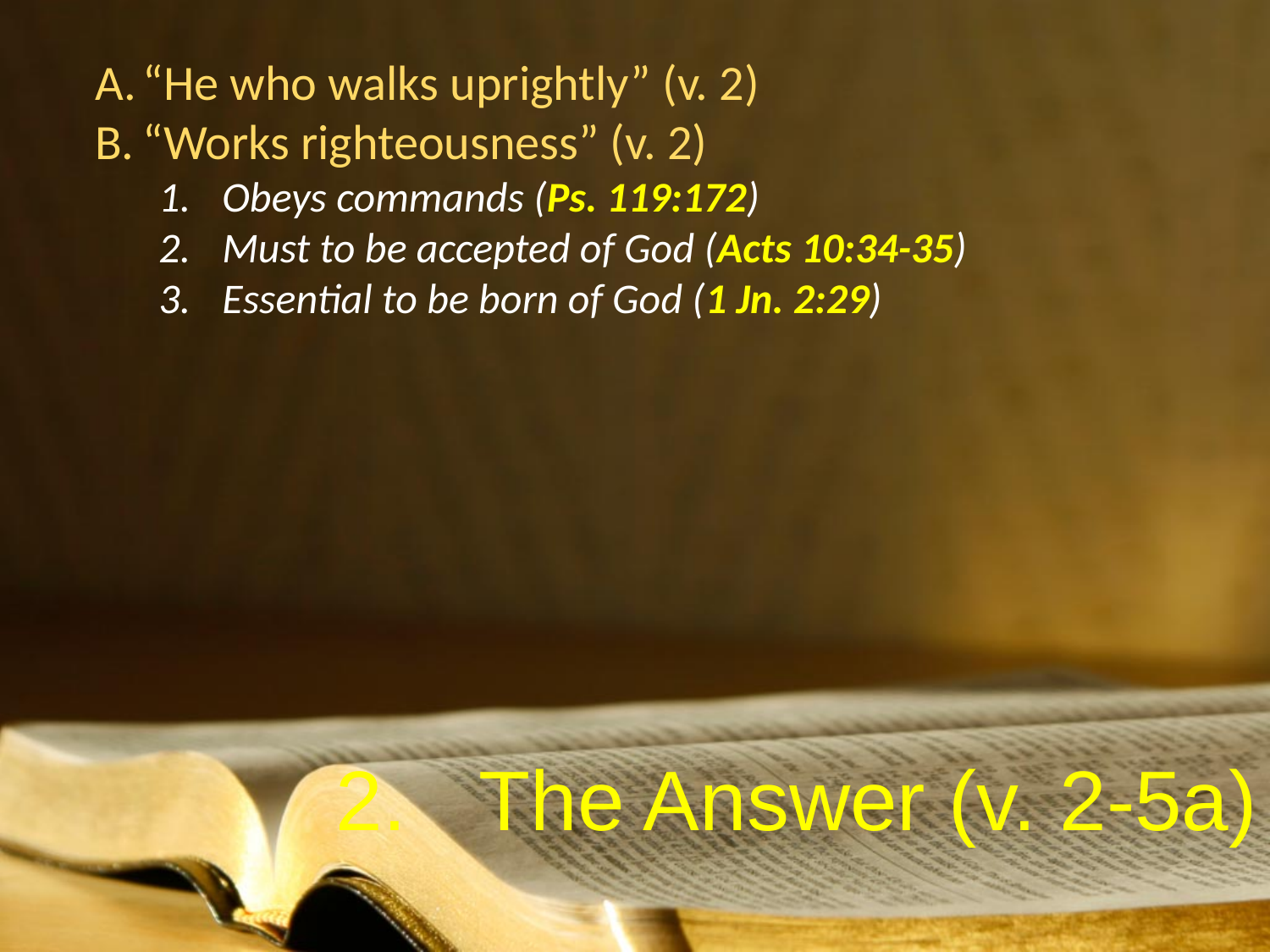

“He who walks uprightly” (v. 2)
“Works righteousness” (v. 2)
Obeys commands (Ps. 119:172)
Must to be accepted of God (Acts 10:34-35)
Essential to be born of God (1 Jn. 2:29)
The Answer (v. 2-5a)